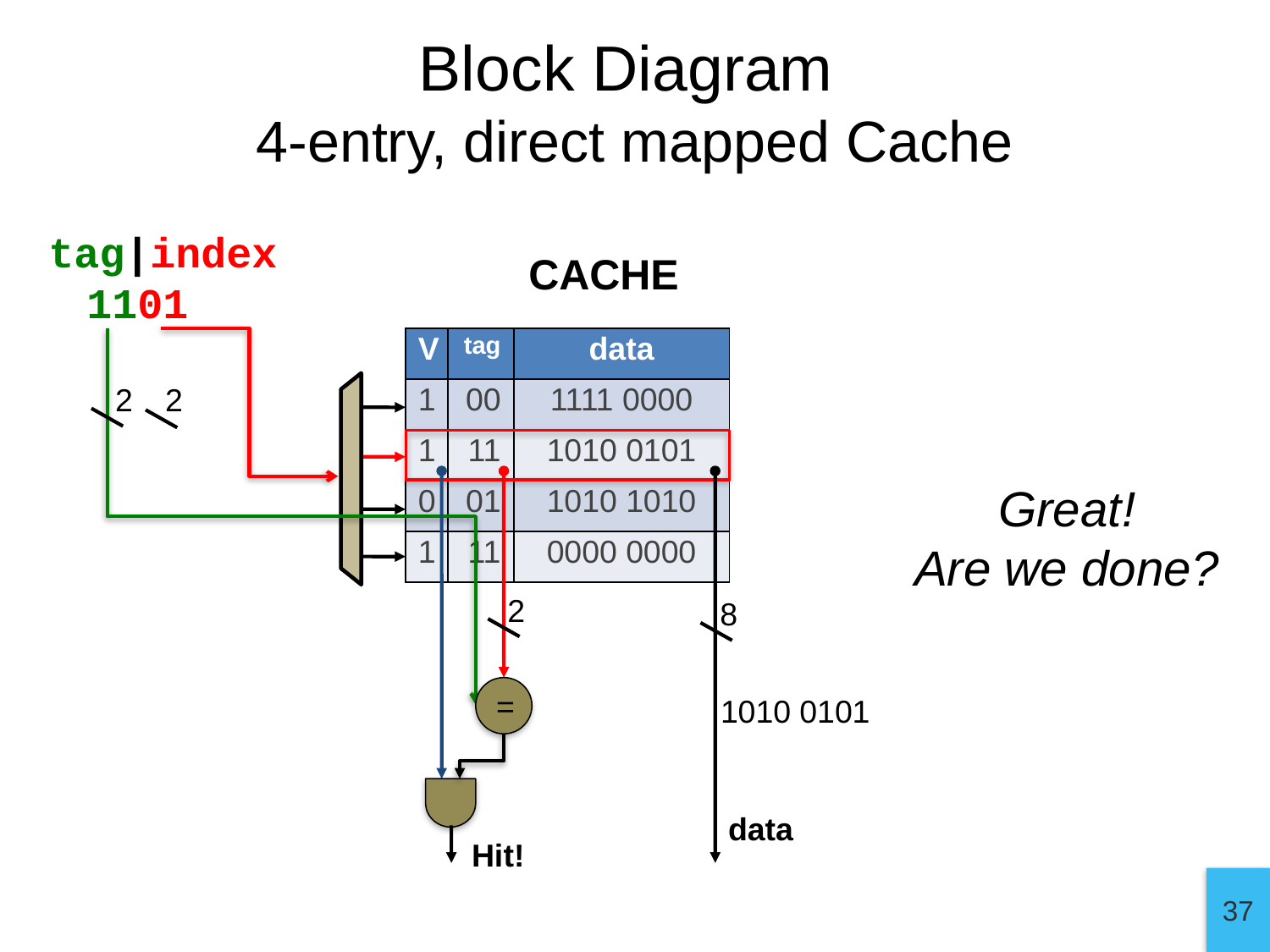

Block Diagram
4-entry, direct mapped Cache
tag|index
  1101
CACHE
2

2

| V | tag | data |
| --- | --- | --- |
| 1 | 00 | 1111 0000 |
| 1 | 11 | 1010 0101 |
| 0 | 01 | 1010 1010 |
| 1 | 11 | 0000 0000 |

2

8

data
1010 0101
Great!
Are we done?
=

Hit!
37